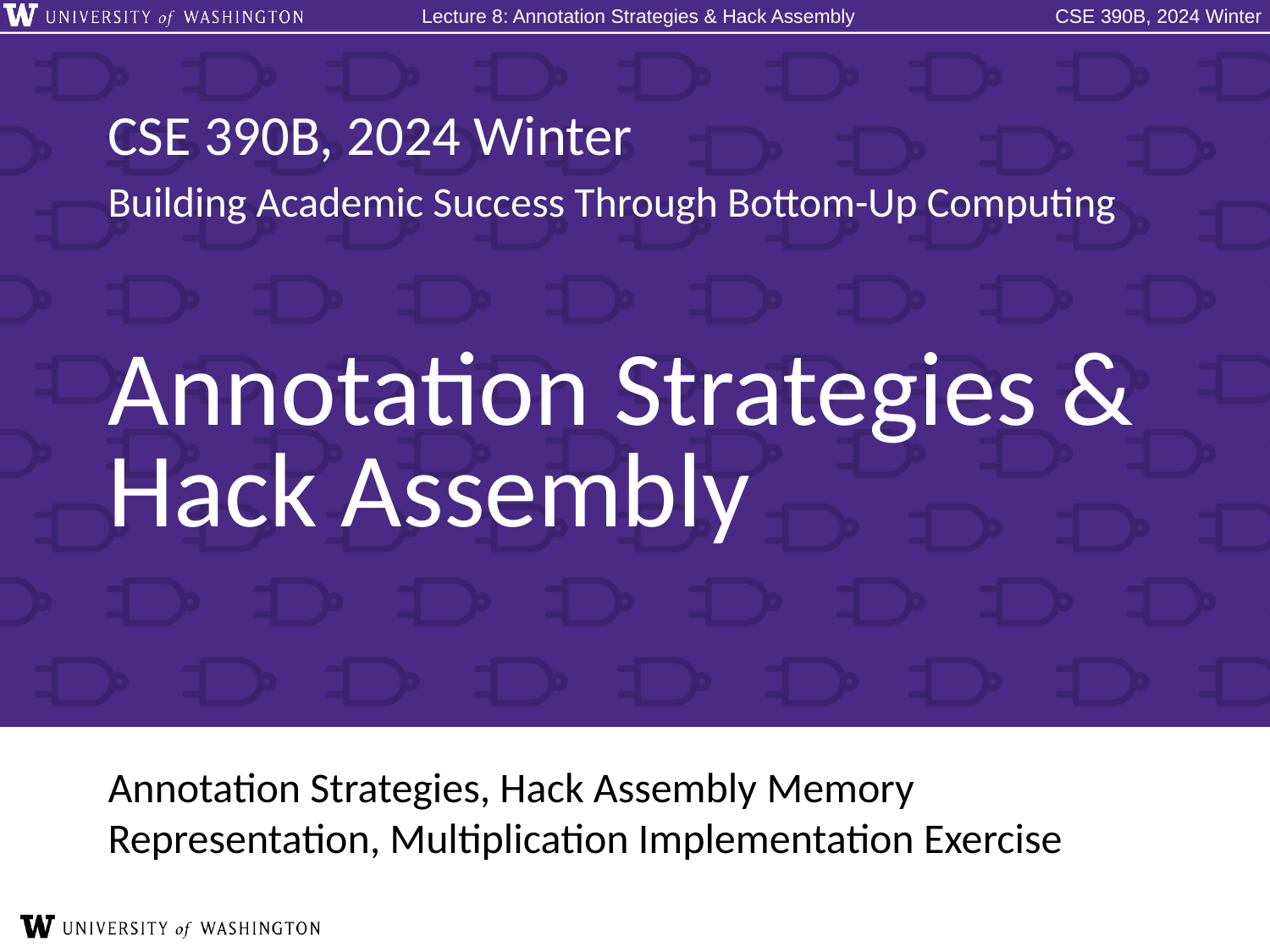

# Annotation Strategies & Hack Assembly
Annotation Strategies, Hack Assembly Memory Representation, Multiplication Implementation Exercise